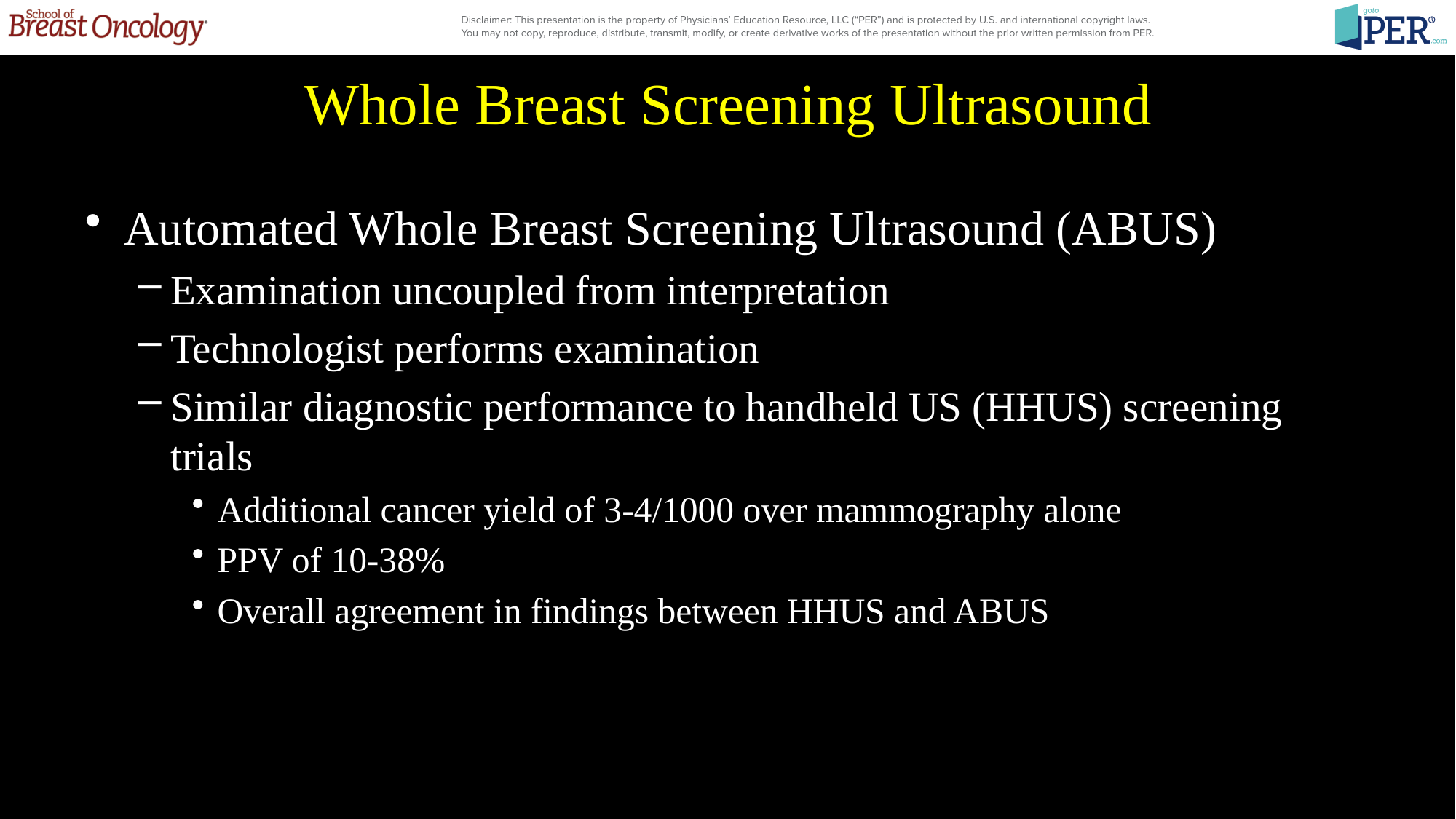

# Whole Breast Screening Ultrasound
Automated Whole Breast Screening Ultrasound (ABUS)
Examination uncoupled from interpretation
Technologist performs examination
Similar diagnostic performance to handheld US (HHUS) screening trials
Additional cancer yield of 3-4/1000 over mammography alone
PPV of 10-38%
Overall agreement in findings between HHUS and ABUS